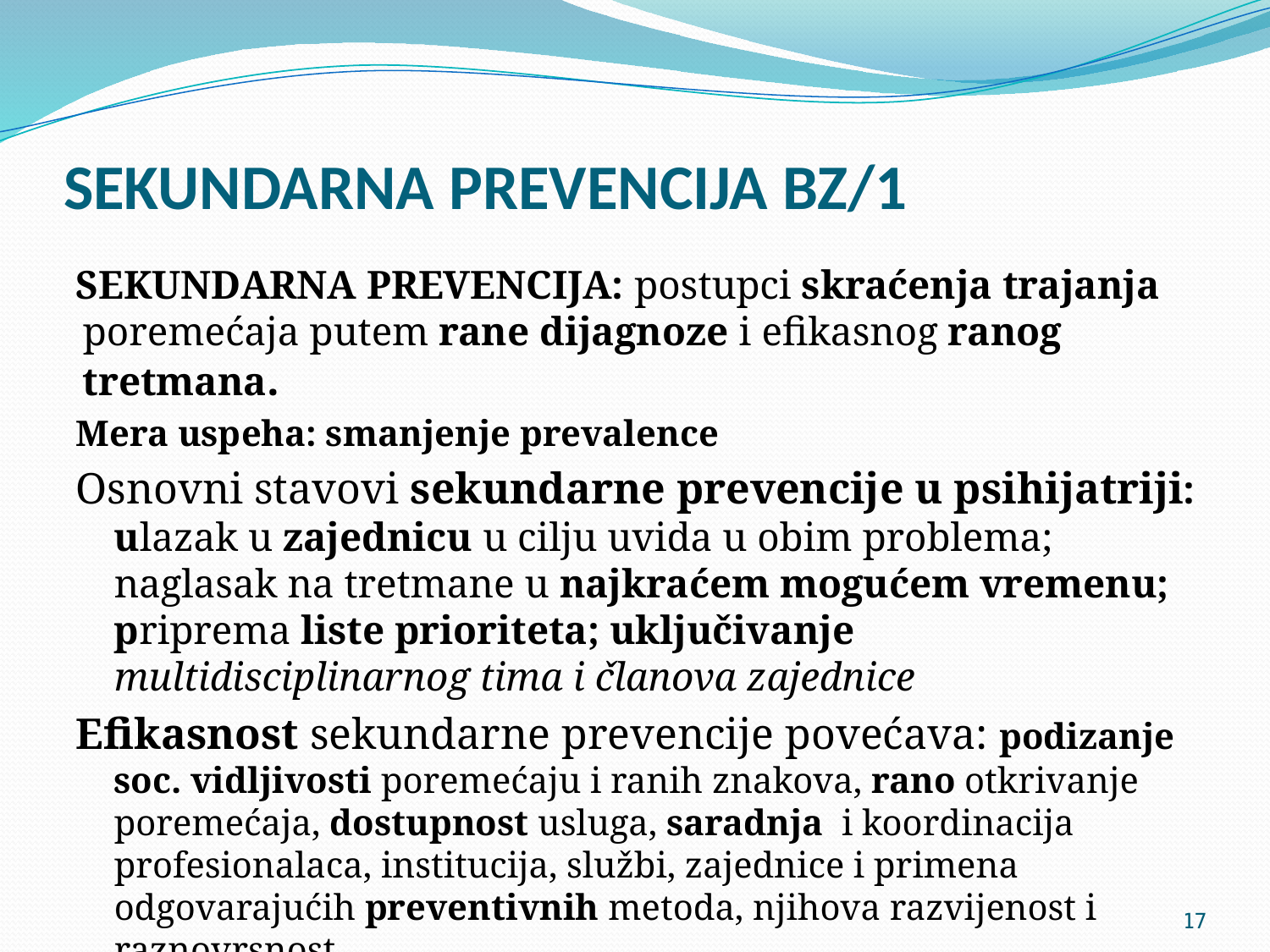

# SEKUNDARNA PREVENCIJA BZ/1
SEKUNDARNA PREVENCIJA: postupci skraćenja trajanja poremećaja putem rane dijagnoze i efikasnog ranog tretmana.
Mera uspeha: smanjenje prevalence
Osnovni stavovi sekundarne prevencije u psihijatriji: ulazak u zajednicu u cilju uvida u obim problema; naglasak na tretmane u najkraćem mogućem vremenu; priprema liste prioriteta; uključivanje multidisciplinarnog tima i članova zajednice
Efikasnost sekundarne prevencije povećava: podizanje soc. vidljivosti poremećaju i ranih znakova, rano otkrivanje poremećaja, dostupnost usluga, saradnja  i koordinacija profesionalaca, institucija, službi, zajednice i primena odgovarajućih preventivnih metoda, njihova razvijenost i raznovrsnost

17